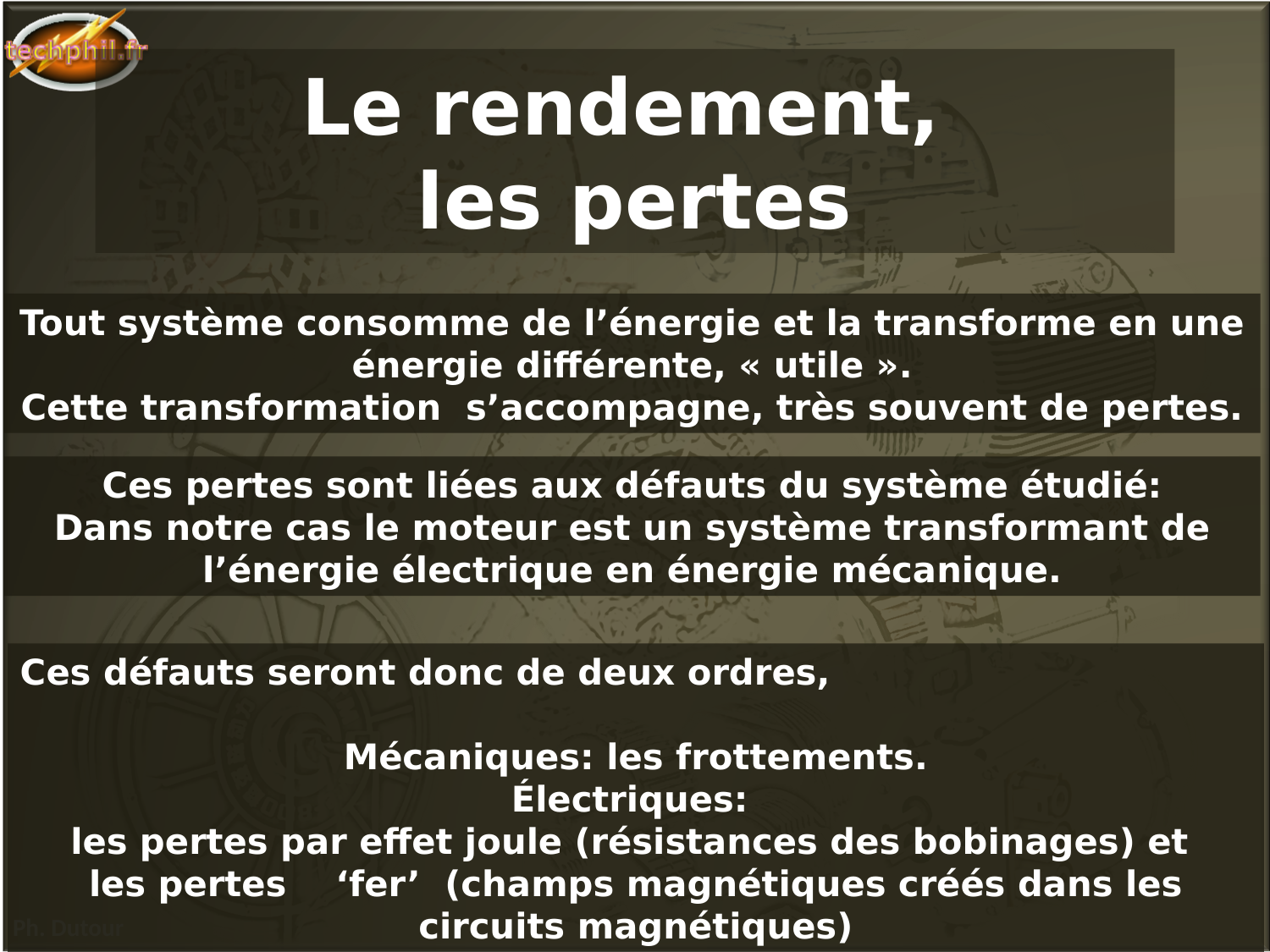

# Le rendement, les pertes
Tout système consomme de l’énergie et la transforme en une énergie différente, « utile ».
Cette transformation  s’accompagne, très souvent de pertes.
Ces pertes sont liées aux défauts du système étudié:
Dans notre cas le moteur est un système transformant de l’énergie électrique en énergie mécanique.
Ces défauts seront donc de deux ordres,
Mécaniques: les frottements.
Électriques:
les pertes par effet joule (résistances des bobinages) et
les pertes    ‘fer’  (champs magnétiques créés dans les circuits magnétiques)